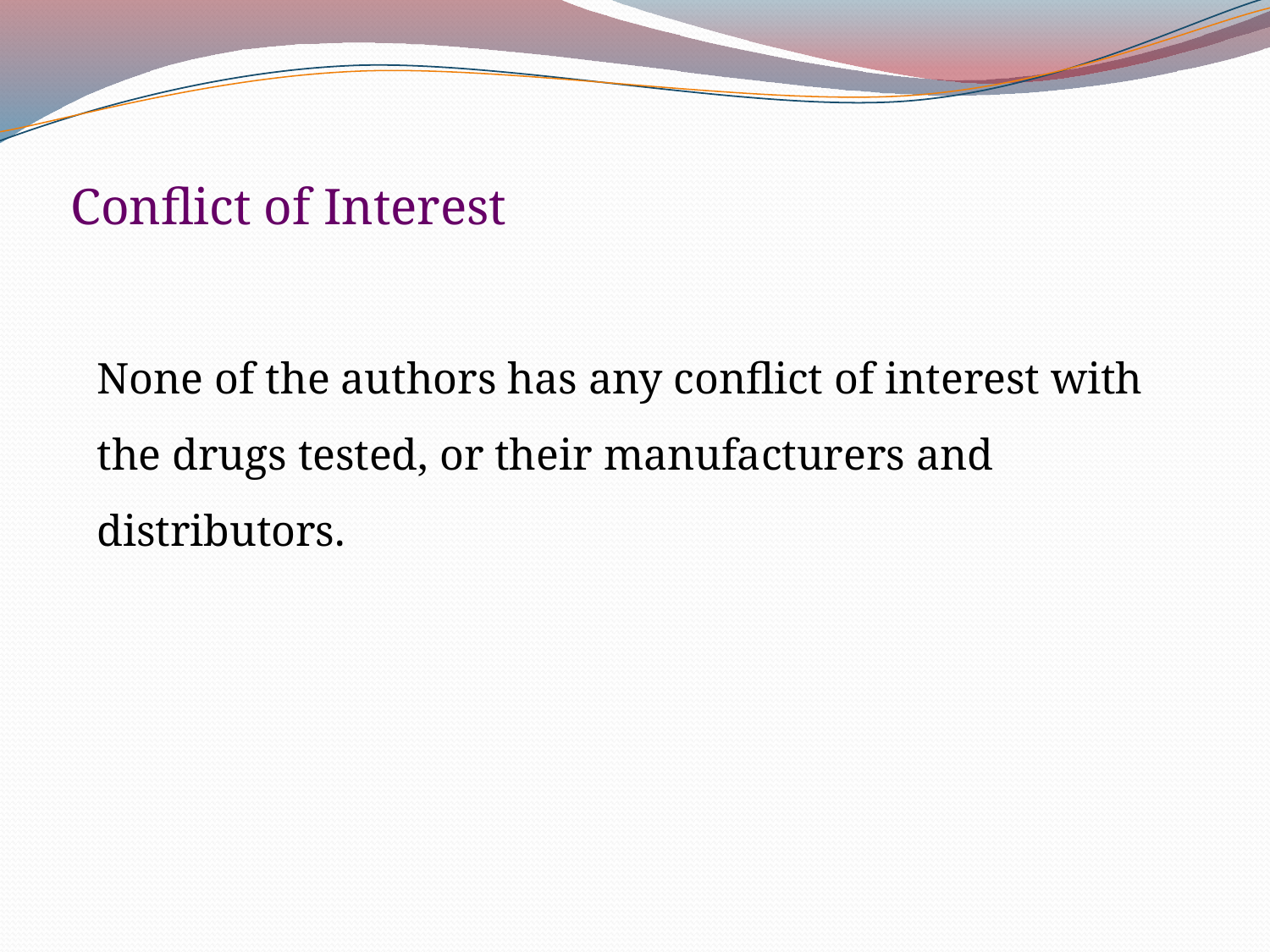

Conflict of Interest
None of the authors has any conflict of interest with
the drugs tested, or their manufacturers and distributors.